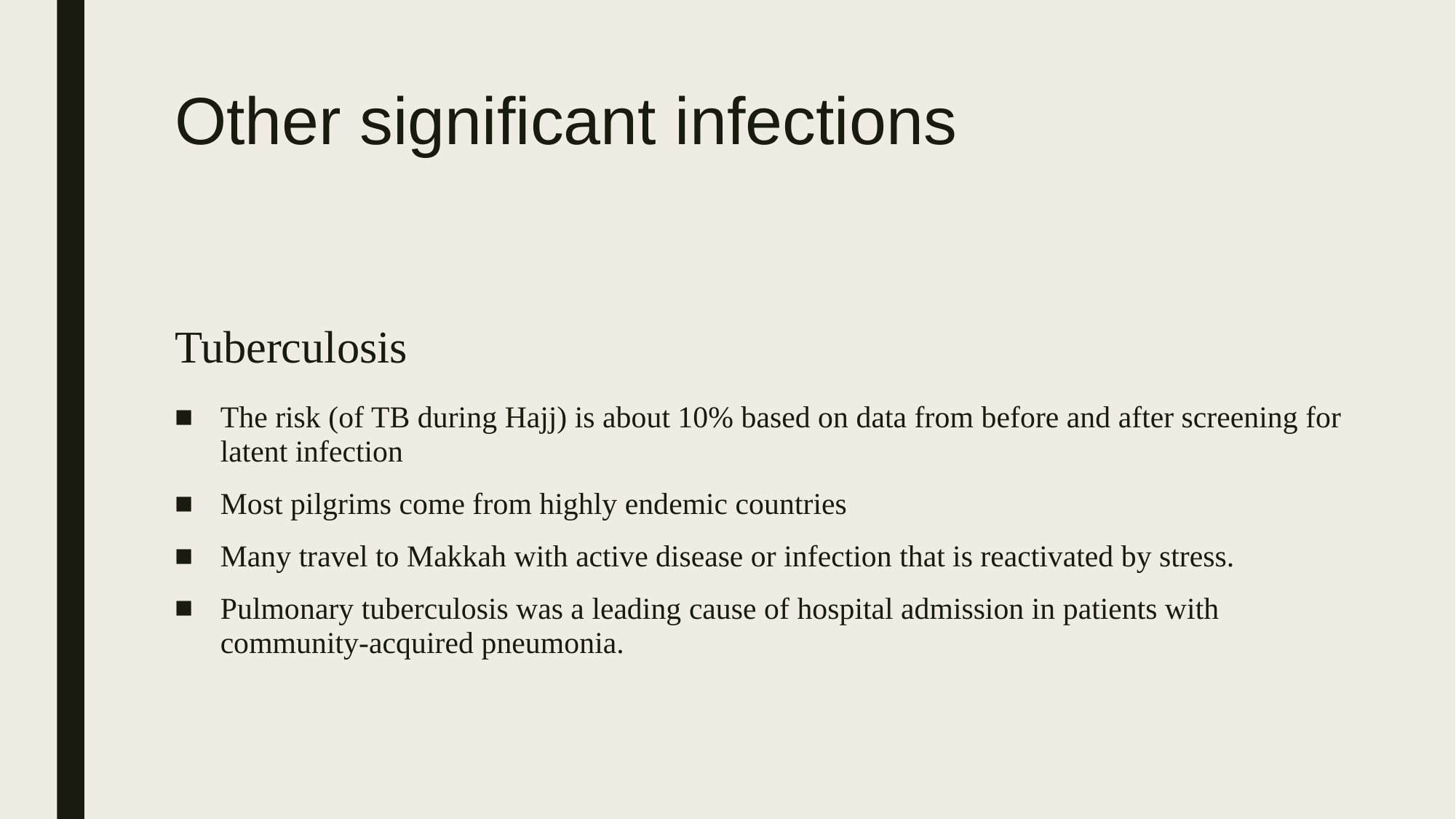

# Other significant infections
Tuberculosis
The risk (of TB during Hajj) is about 10% based on data from before and after screening for latent infection
Most pilgrims come from highly endemic countries
Many travel to Makkah with active disease or infection that is reactivated by stress.
Pulmonary tuberculosis was a leading cause of hospital admission in patients with community-acquired pneumonia.